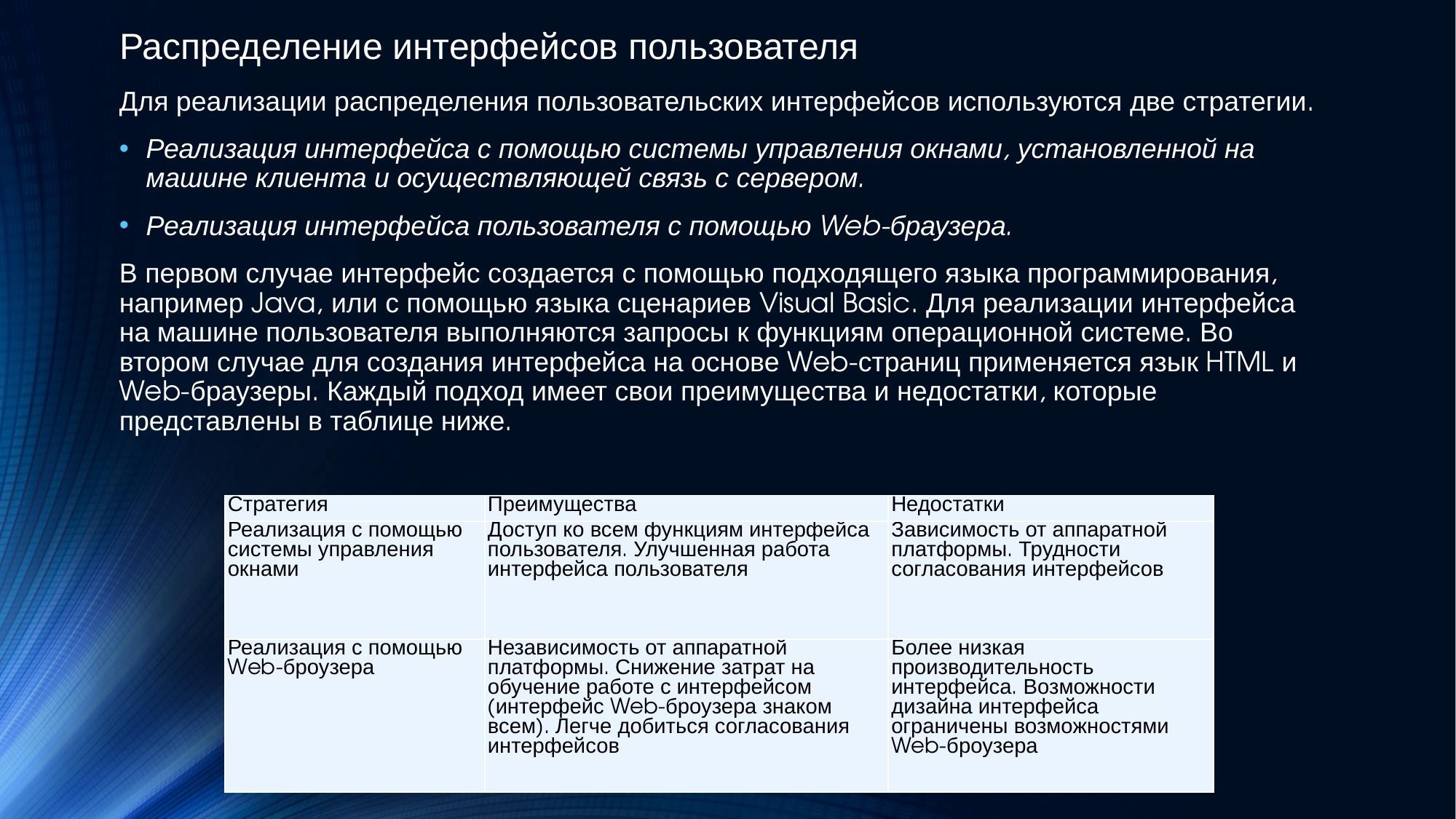

Распределение интерфейсов пользователя
Для реализации распределения пользовательских интерфейсов используются две стратегии.
Реализация интерфейса с помощью системы управления окнами, установленной на машине клиента и осуществляющей связь с сервером.
Реализация интерфейса пользователя с помощью Web-браузера.
В первом случае интерфейс создается с помощью подходящего языка программирования, например Java, или с помощью языка сценариев Visual Basic. Для реализации интерфейса на машине пользователя выполняются запросы к функциям операционной системе. Во втором случае для создания интерфейса на основе Web-страниц применяется язык HTML и Web-браузеры. Каждый подход имеет свои преимущества и недостатки, которые представлены в таблице ниже.
| Стратегия | Преимущества | Недостатки |
| --- | --- | --- |
| Реализация с помощью системы управления окнами | Доступ ко всем функциям интерфейса пользователя. Улучшенная работа интерфейса пользователя | Зависимость от аппаратной платформы. Трудности согласования интерфейсов |
| Реализация с помощью Web-броузера | Независимость от аппаратной платформы. Снижение затрат на обучение работе с интерфейсом (интерфейс Web-броузера знаком всем). Легче добиться согласования интерфейсов | Более низкая производительность интерфейса. Возможности дизайна интерфейса ограничены возможностями Web-броузера |